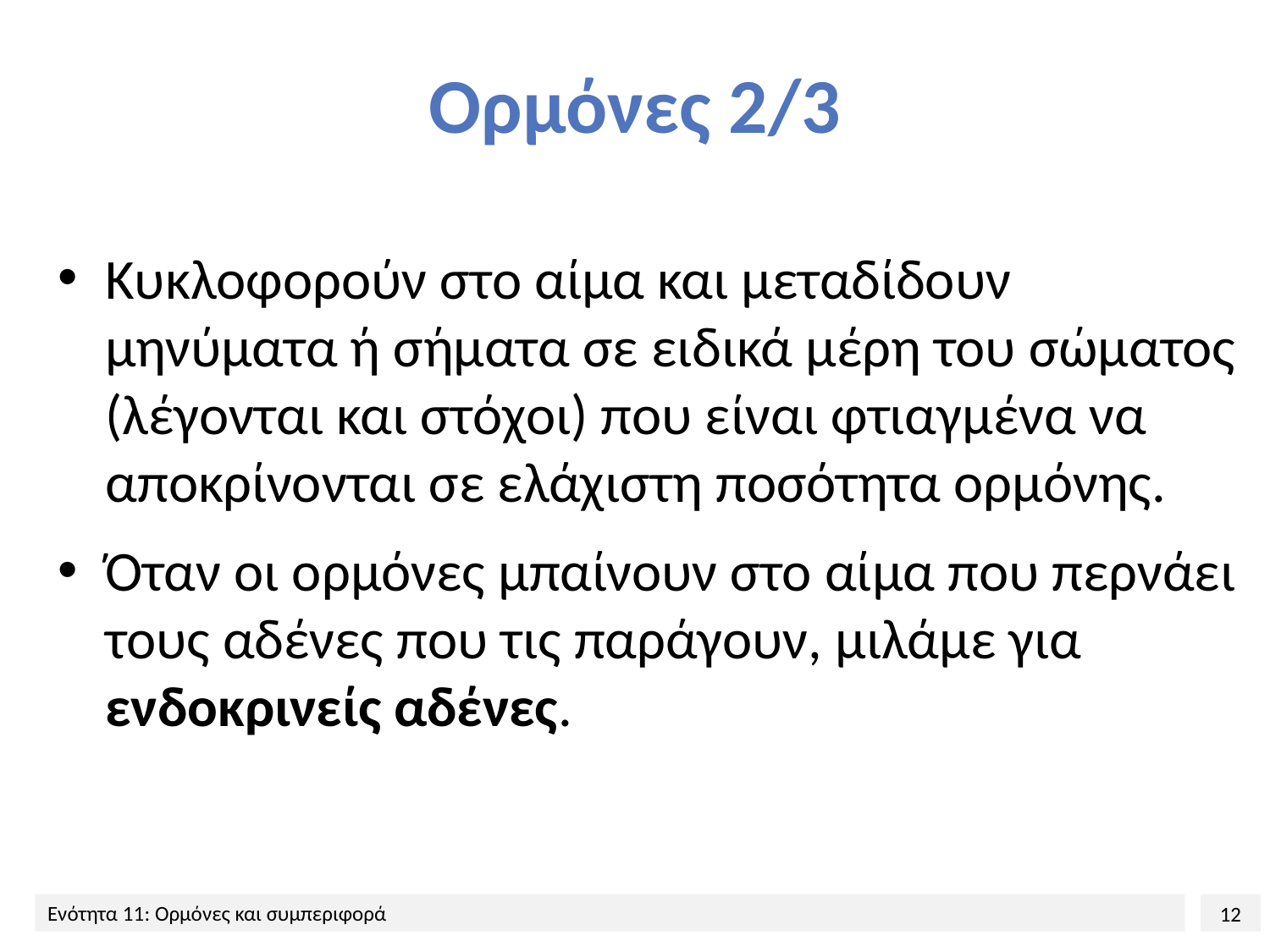

# Ορμόνες 2/3
Κυκλοφορούν στο αίμα και μεταδίδουν  μηνύματα ή σήματα σε ειδικά μέρη του σώματος (λέγονται και στόχοι) που είναι φτιαγμένα να αποκρίνονται σε ελάχιστη ποσότητα ορμόνης.
Όταν οι ορμόνες μπαίνουν στο αίμα που περνάει τους αδένες που τις παράγουν, μιλάμε για ενδοκρινείς αδένες.